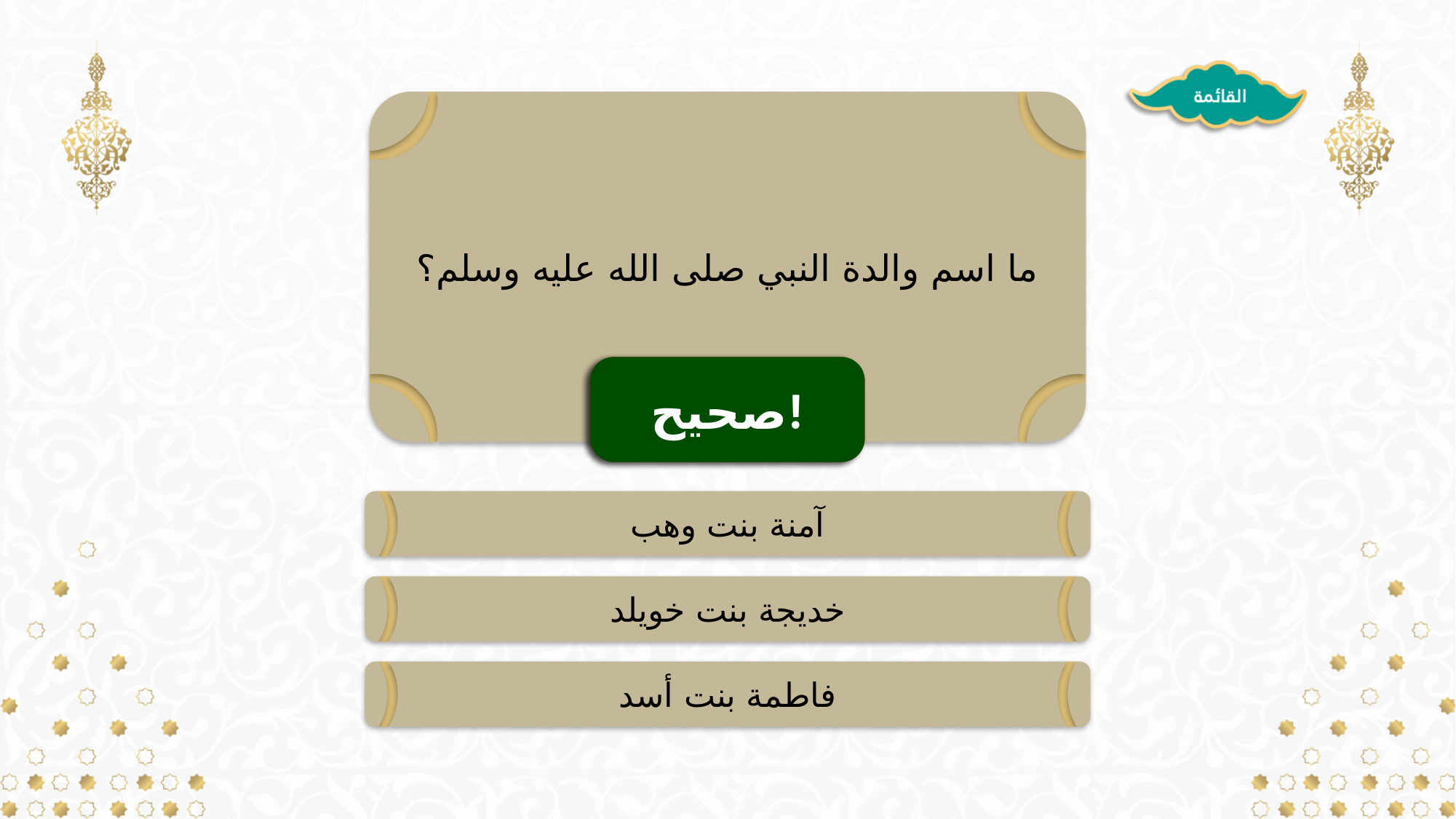

ما اسم والدة النبي صلى الله عليه وسلم؟

خطأ!
التالي!
صحيح!

آمنة بنت وهب

خديجة بنت خويلد

فاطمة بنت أسد